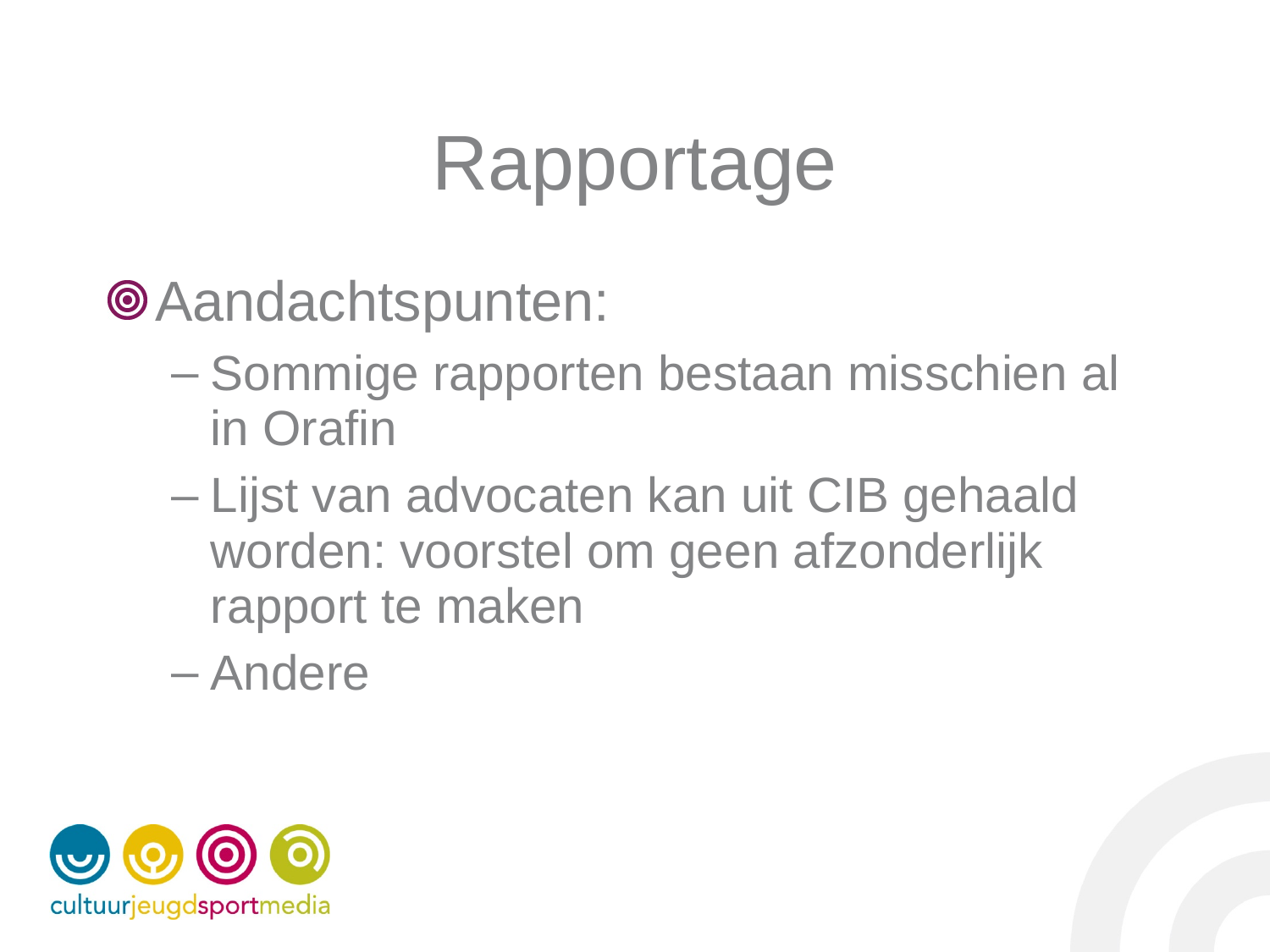

# Rapportage
Aandachtspunten:
Sommige rapporten bestaan misschien al in Orafin
Lijst van advocaten kan uit CIB gehaald worden: voorstel om geen afzonderlijk rapport te maken
Andere